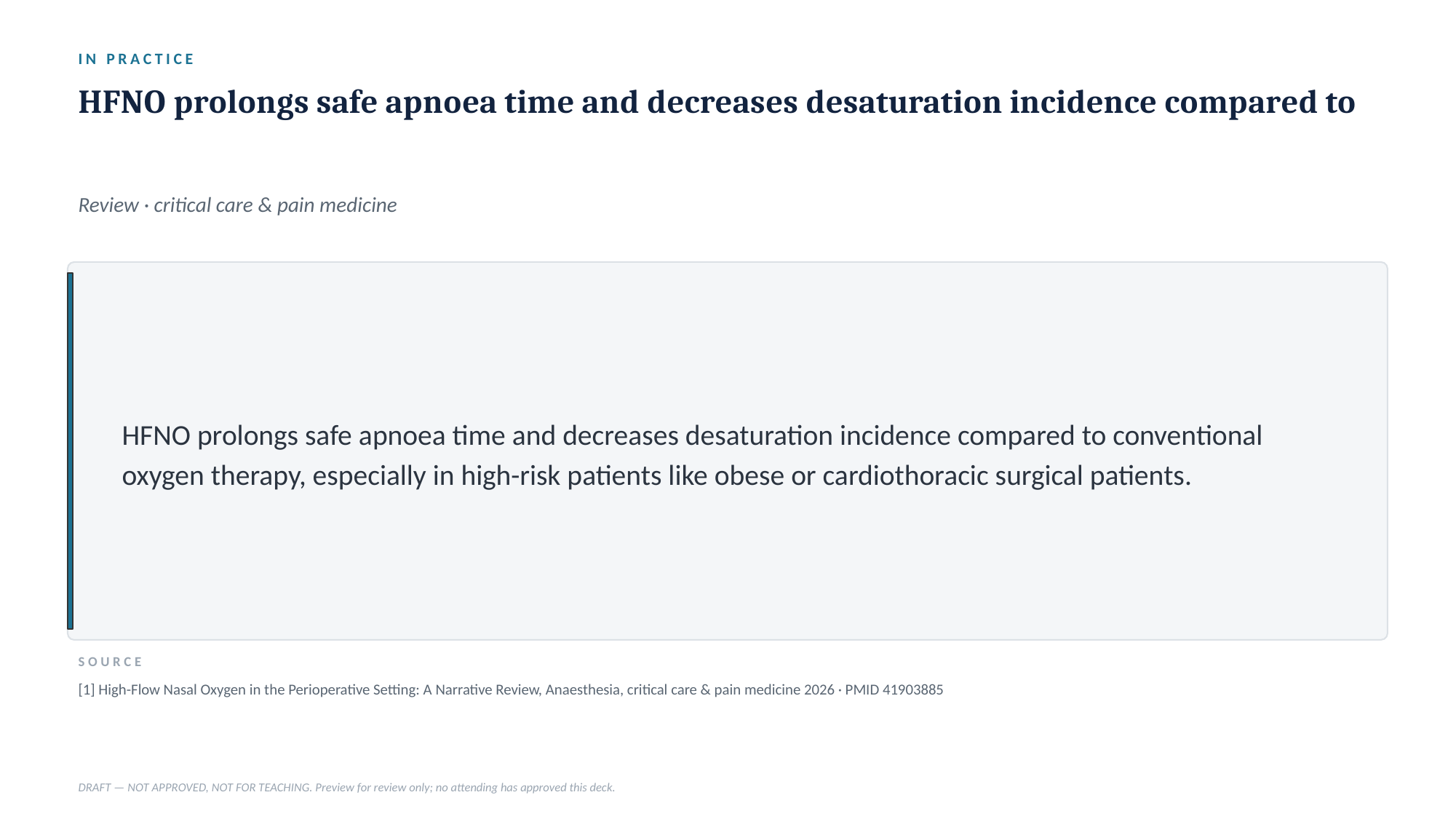

IN PRACTICE
HFNO prolongs safe apnoea time and decreases desaturation incidence compared to
Review · critical care & pain medicine

HFNO prolongs safe apnoea time and decreases desaturation incidence compared to conventional oxygen therapy, especially in high-risk patients like obese or cardiothoracic surgical patients.
SOURCE
[1] High-Flow Nasal Oxygen in the Perioperative Setting: A Narrative Review, Anaesthesia, critical care & pain medicine 2026 · PMID 41903885
DRAFT — NOT APPROVED, NOT FOR TEACHING. Preview for review only; no attending has approved this deck.